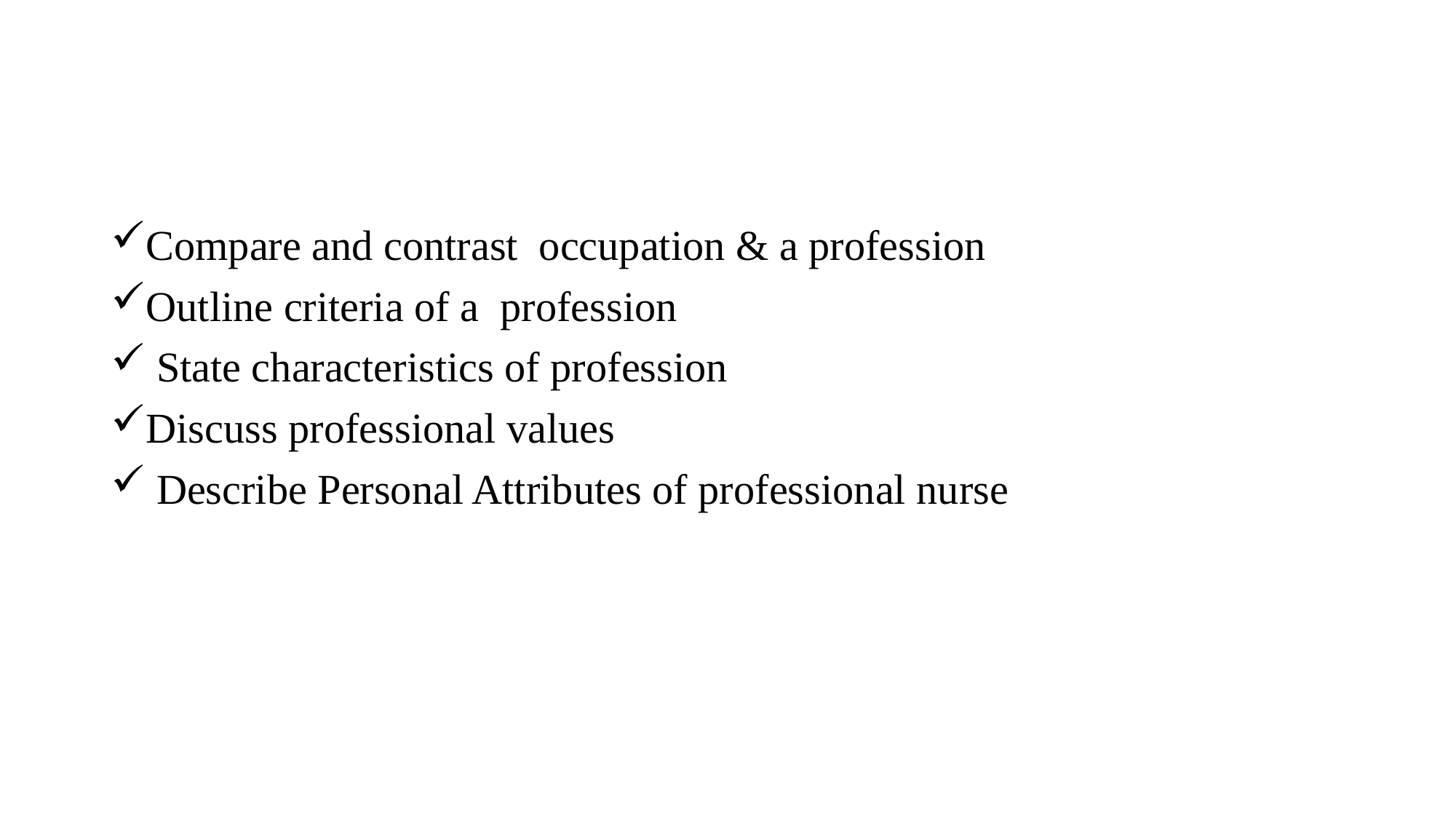

Compare and contrast  occupation & a profession
Outline criteria of a  profession
 State characteristics of profession
Discuss professional values
 Describe Personal Attributes of professional nurse